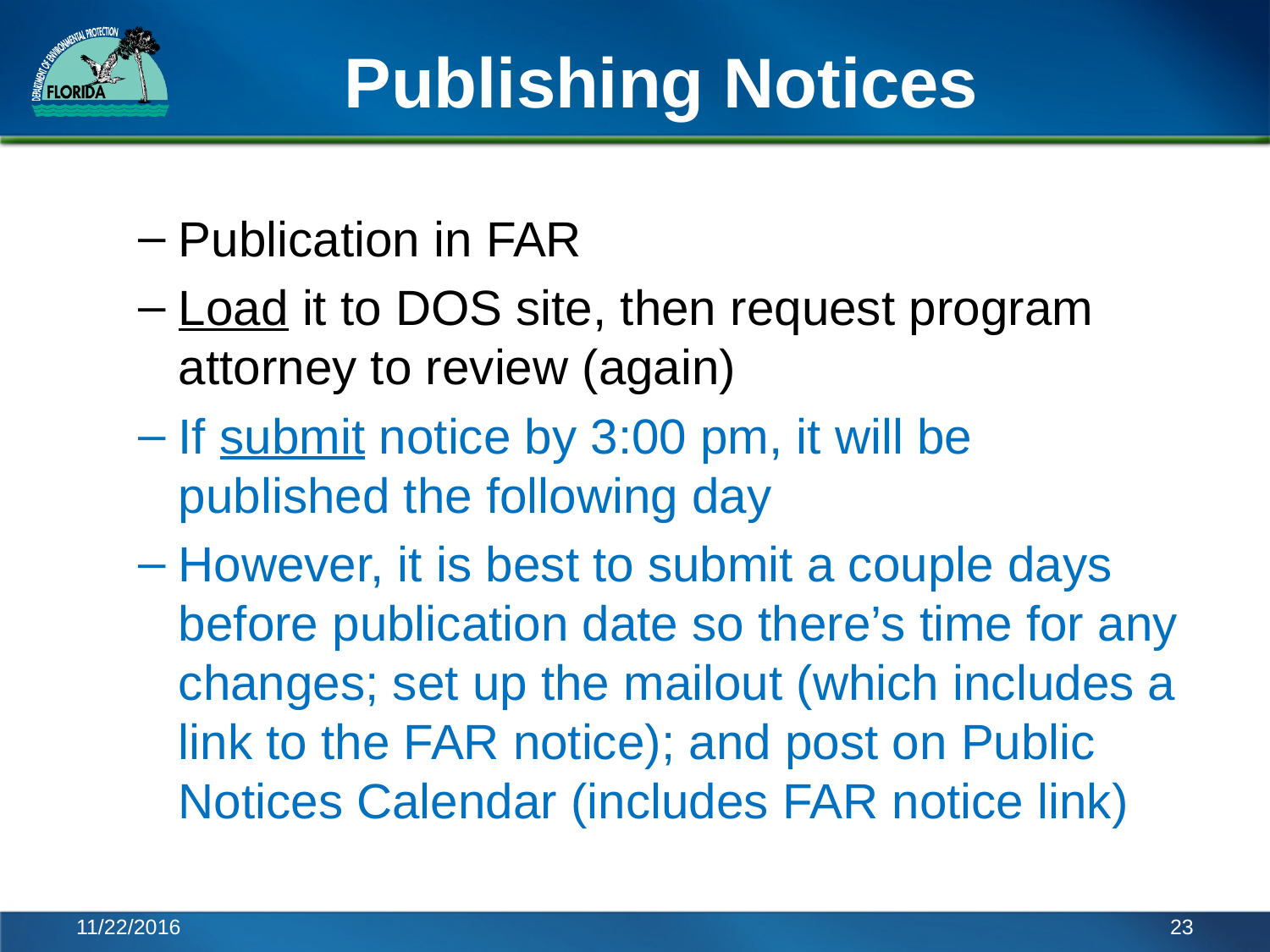

# Publishing Notices
Publication in FAR
Load it to DOS site, then request program attorney to review (again)
If submit notice by 3:00 pm, it will be published the following day
However, it is best to submit a couple days before publication date so there’s time for any changes; set up the mailout (which includes a link to the FAR notice); and post on Public Notices Calendar (includes FAR notice link)

11/22/2016
23